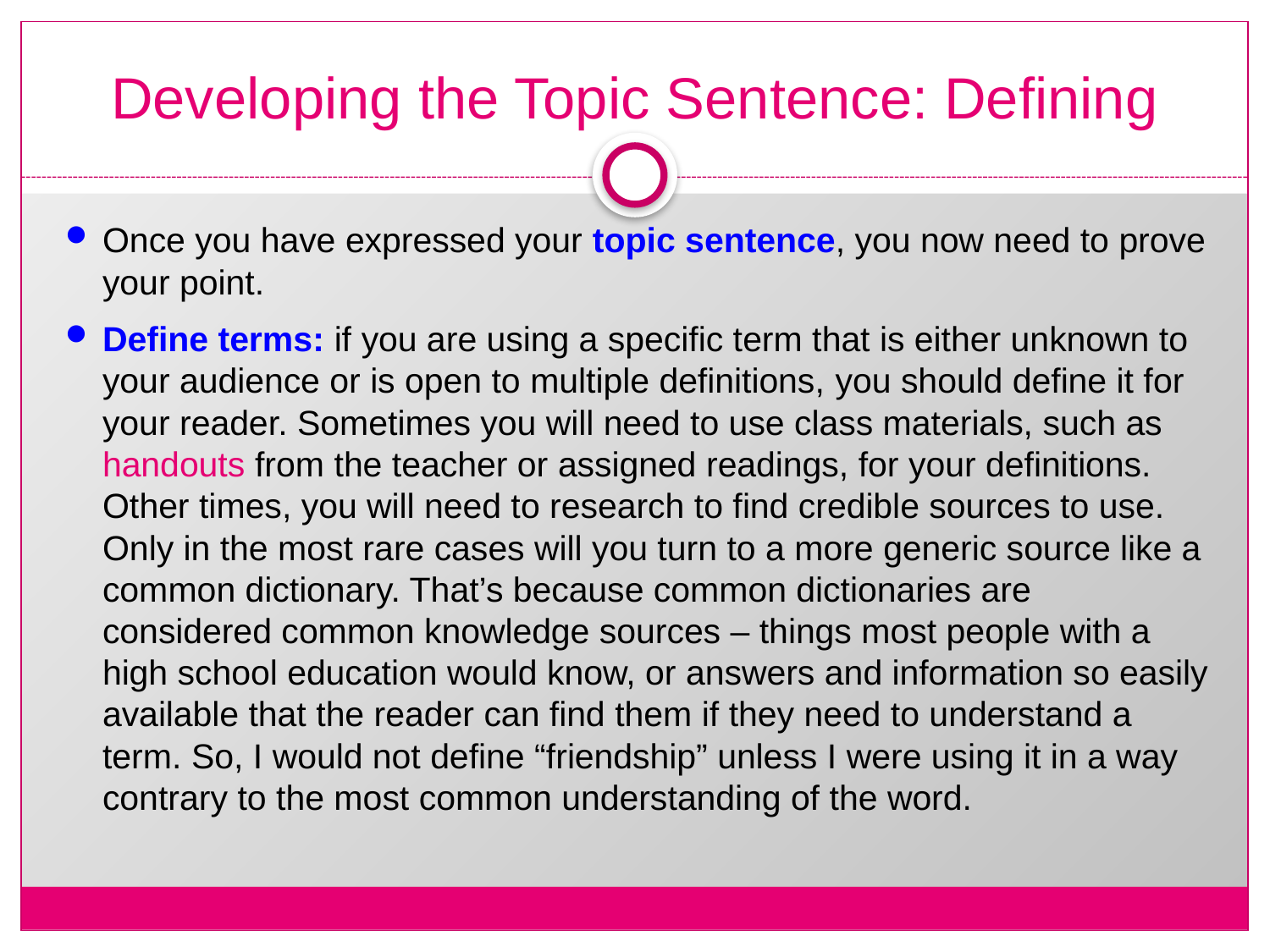

# Developing the Topic Sentence: Defining
Once you have expressed your topic sentence, you now need to prove your point.
Define terms: if you are using a specific term that is either unknown to your audience or is open to multiple definitions, you should define it for your reader. Sometimes you will need to use class materials, such as handouts from the teacher or assigned readings, for your definitions. Other times, you will need to research to find credible sources to use. Only in the most rare cases will you turn to a more generic source like a common dictionary. That’s because common dictionaries are considered common knowledge sources – things most people with a high school education would know, or answers and information so easily available that the reader can find them if they need to understand a term. So, I would not define “friendship” unless I were using it in a way contrary to the most common understanding of the word.